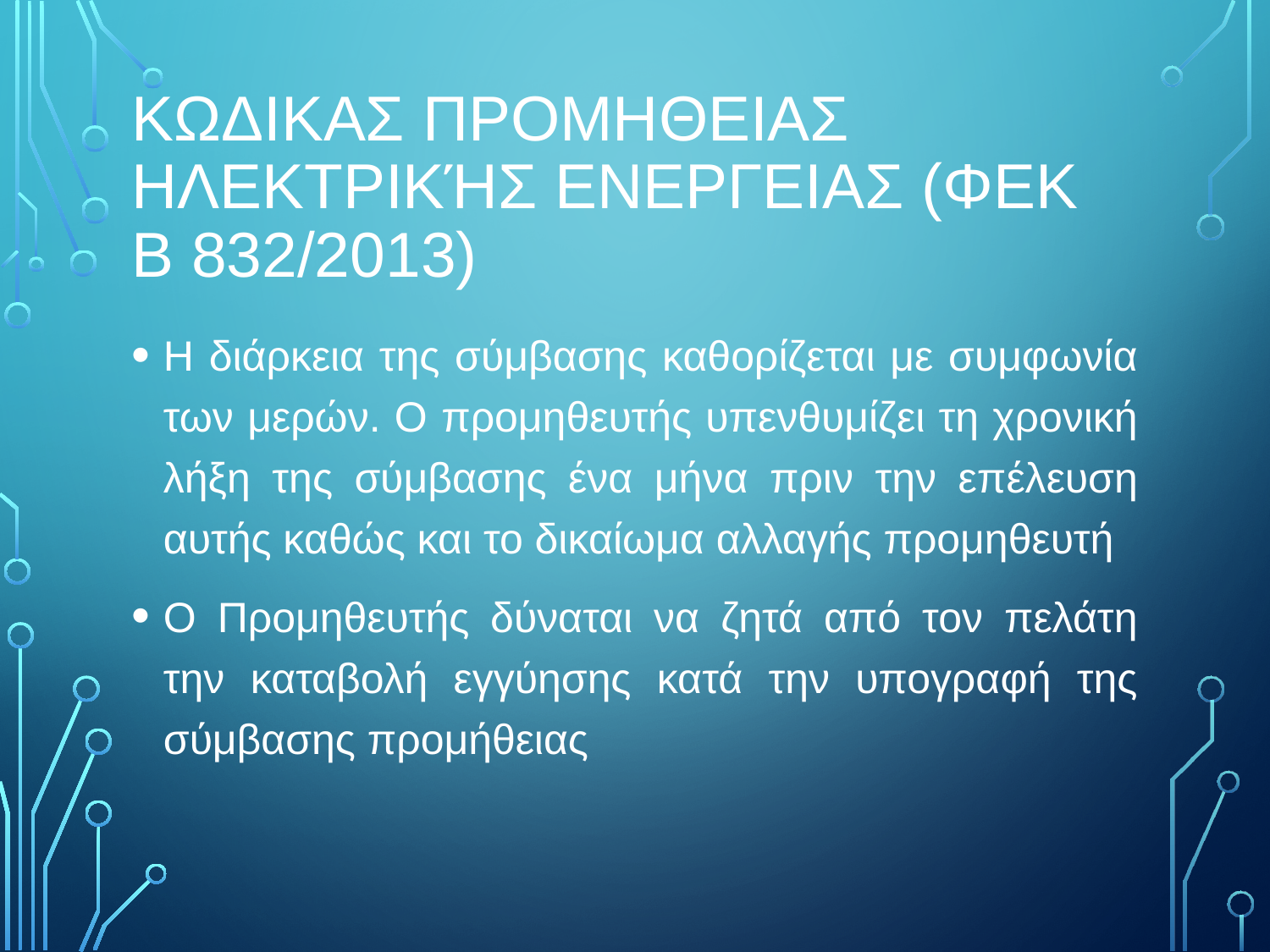

# ΚΩδικας ΠρομΗθειας ηλεκτρικής ενΕργειας (ΦΕΚ Β 832/2013)
Η διάρκεια της σύμβασης καθορίζεται με συμφωνία των μερών. Ο προμηθευτής υπενθυμίζει τη χρονική λήξη της σύμβασης ένα μήνα πριν την επέλευση αυτής καθώς και το δικαίωμα αλλαγής προμηθευτή
Ο Προμηθευτής δύναται να ζητά από τον πελάτη την καταβολή εγγύησης κατά την υπογραφή της σύμβασης προμήθειας